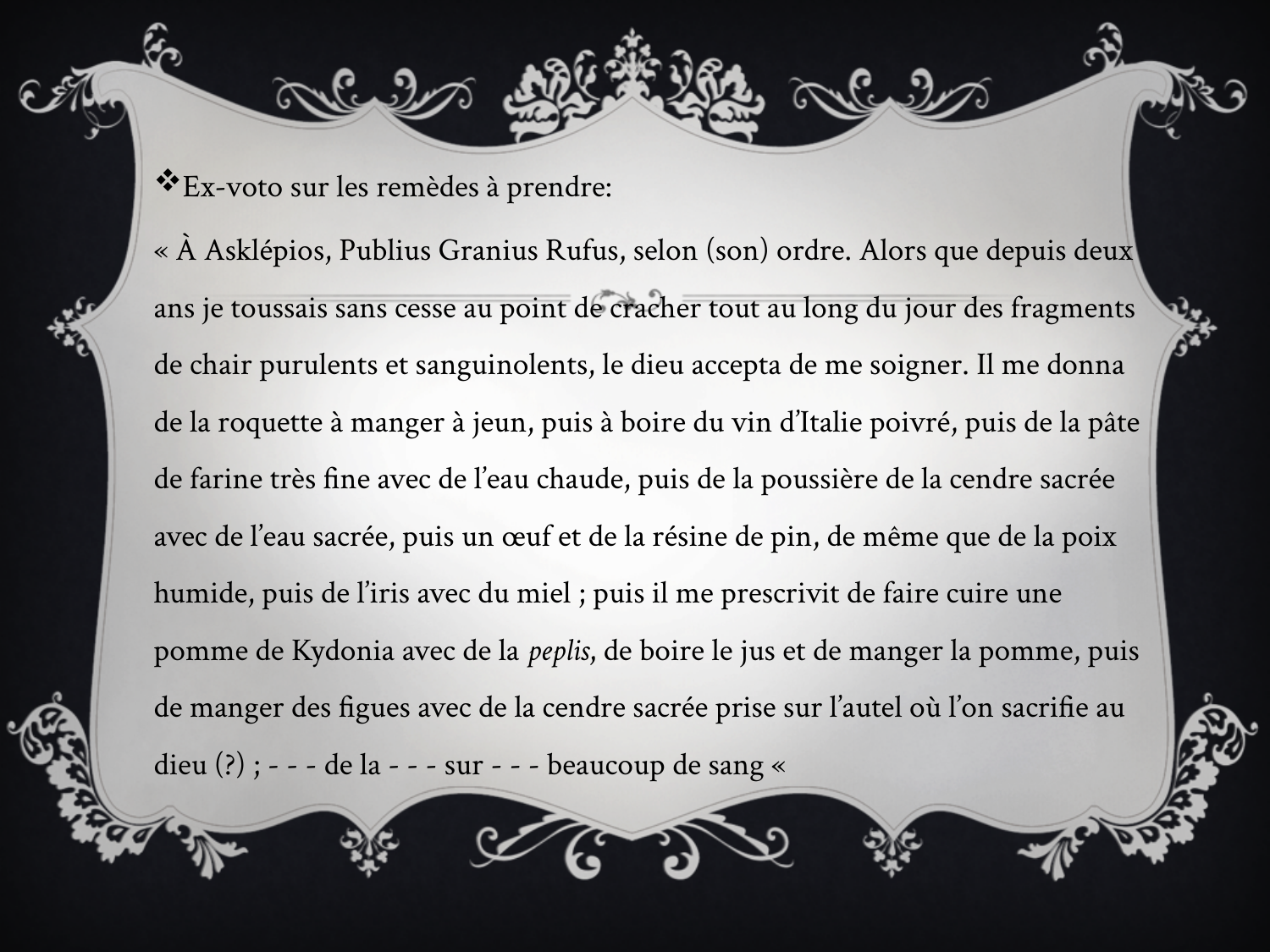

Ex-voto sur les remèdes à prendre:
« À Asklépios, Publius Granius Rufus, selon (son) ordre. Alors que depuis deux ans je toussais sans cesse au point de cracher tout au long du jour des fragments de chair purulents et sanguinolents, le dieu accepta de me soigner. Il me donna de la roquette à manger à jeun, puis à boire du vin d’Italie poivré, puis de la pâte de farine très fine avec de l’eau chaude, puis de la poussière de la cendre sacrée avec de l’eau sacrée, puis un œuf et de la résine de pin, de même que de la poix humide, puis de l’iris avec du miel ; puis il me prescrivit de faire cuire une pomme de Kydonia avec de la peplis, de boire le jus et de manger la pomme, puis de manger des figues avec de la cendre sacrée prise sur l’autel où l’on sacrifie au dieu (?) ; - - - de la - - - sur - - - beaucoup de sang «